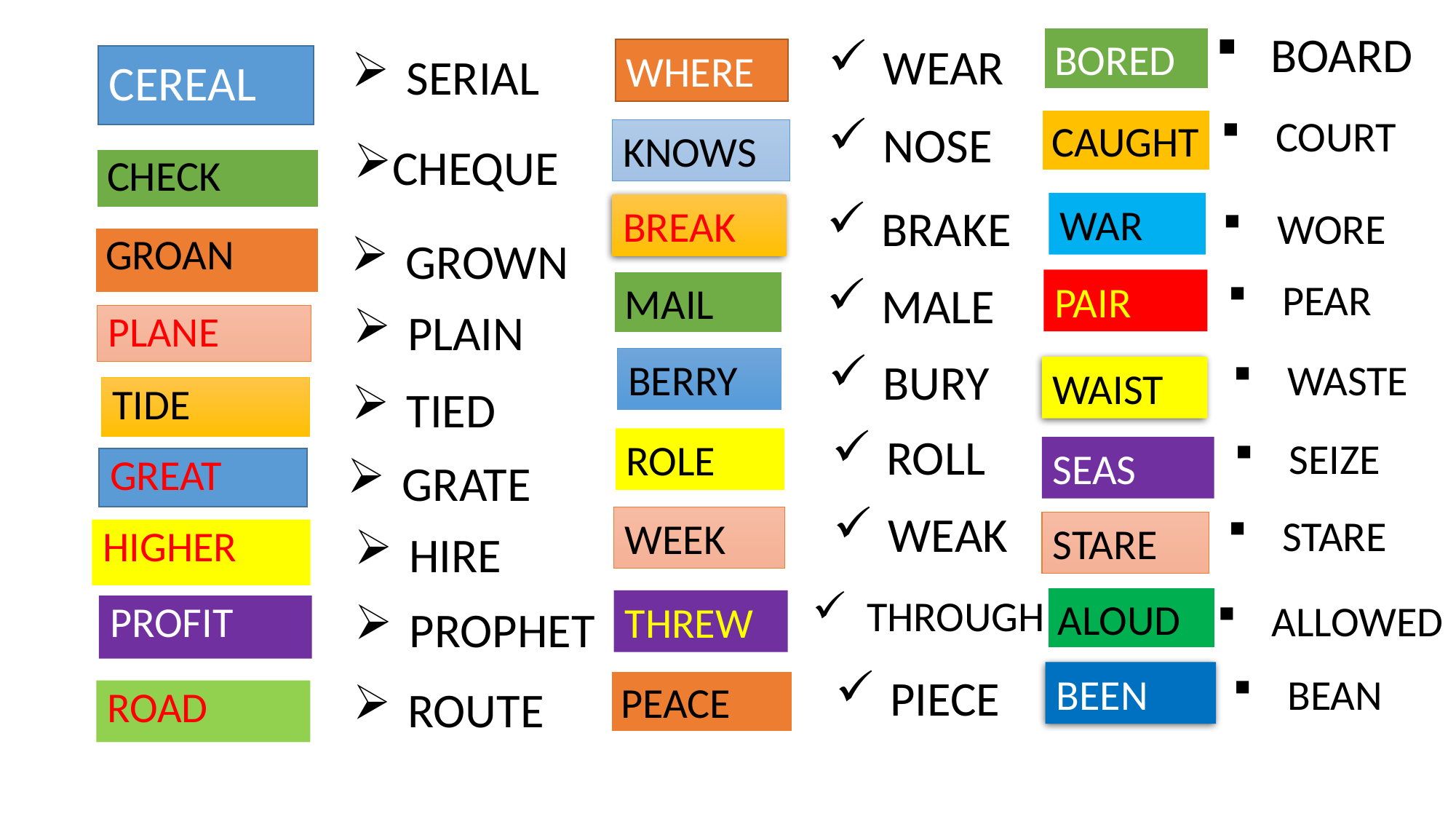

BOARD
BORED
WEAR
WHERE
SERIAL
# CEREAL
COURT
CAUGHT
NOSE
KNOWS
CHEQUE
CHECK
WAR
BRAKE
BREAK
WORE
GROWN
GROAN
PEAR
MALE
PAIR
MAIL
PLAIN
PLANE
BURY
BERRY
WASTE
WAIST
TIED
TIDE
ROLL
SEIZE
ROLE
SEAS
GRATE
GREAT
WEAK
STARE
WEEK
STARE
HIRE
HIGHER
THROUGH
ALOUD
ALLOWED
THREW
PROPHET
PROFIT
PIECE
BEAN
BEEN
PEACE
ROUTE
ROAD